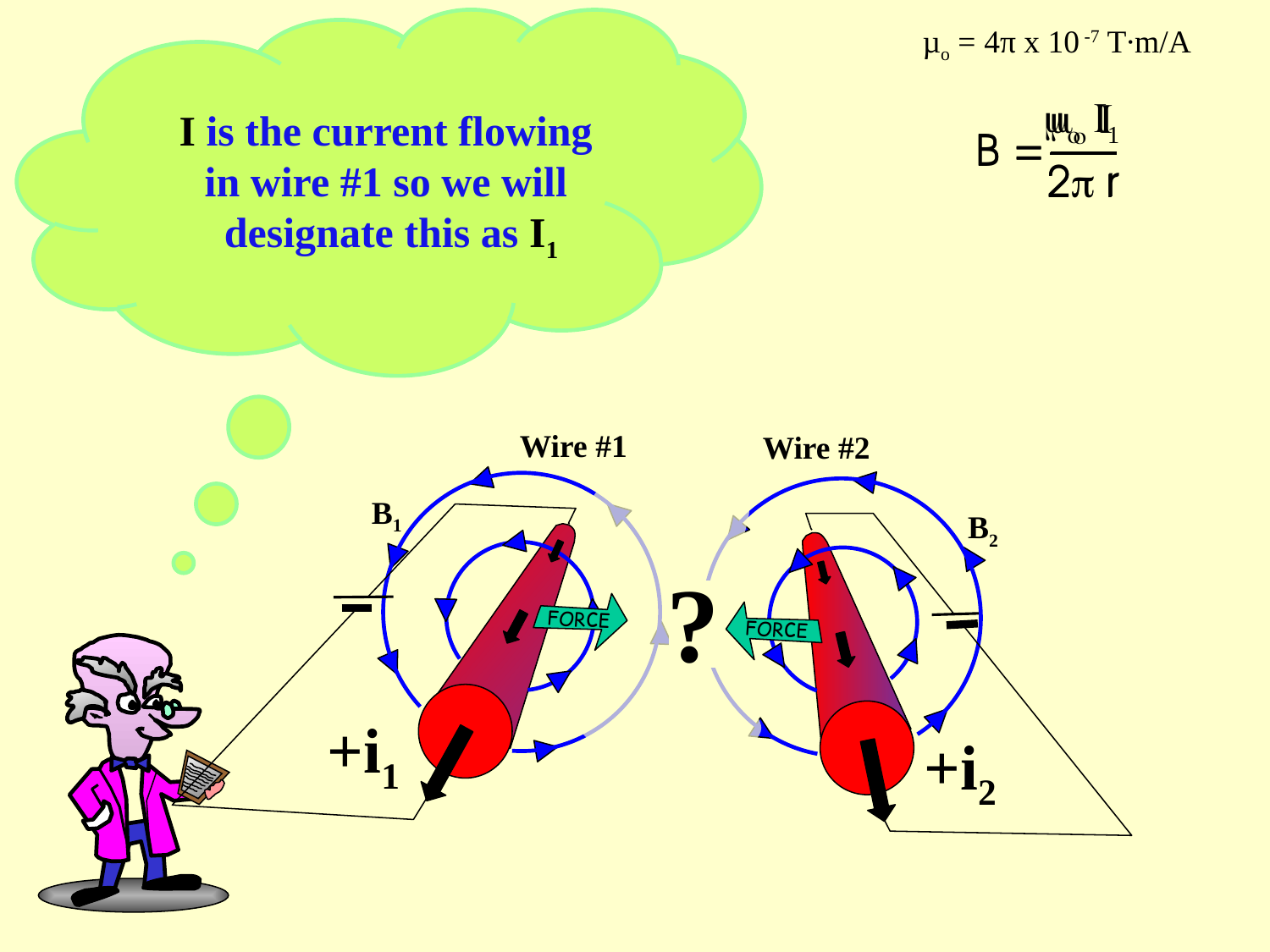

µo = 4π x 10 -7 T∙m/A
μο Ι1
2π r
B =
μο Ι
2π r
B =
I is the current flowing
in wire #1 so we will
designate this as I1
Wire #1
Wire #2

FORCE

FORCE

+i1
+i2

B1
B2
?